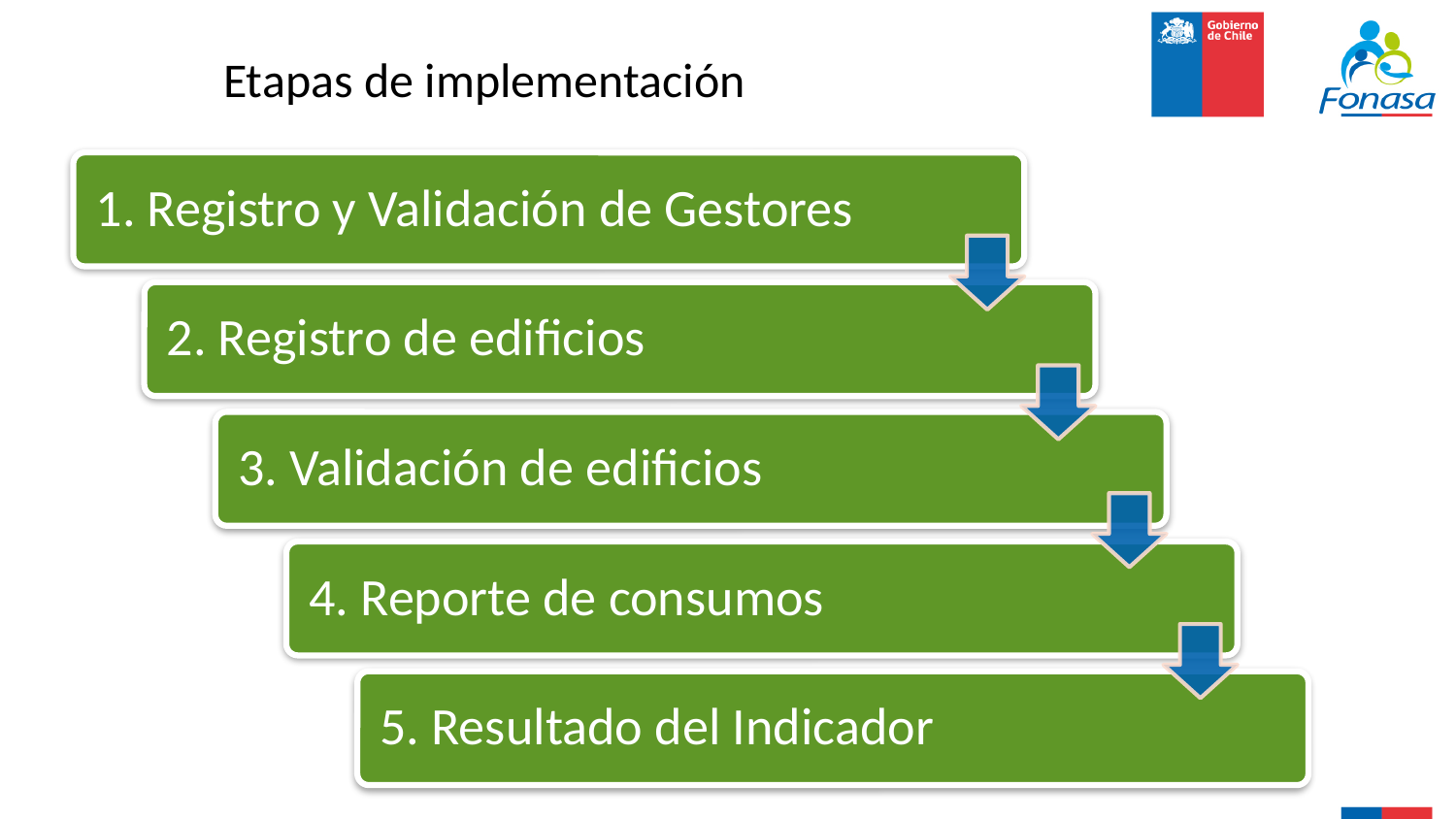

Etapas de implementación
1. Registro y Validación de Gestores
2. Registro de edificios
3. Validación de edificios
4. Reporte de consumos
5. Resultado del Indicador